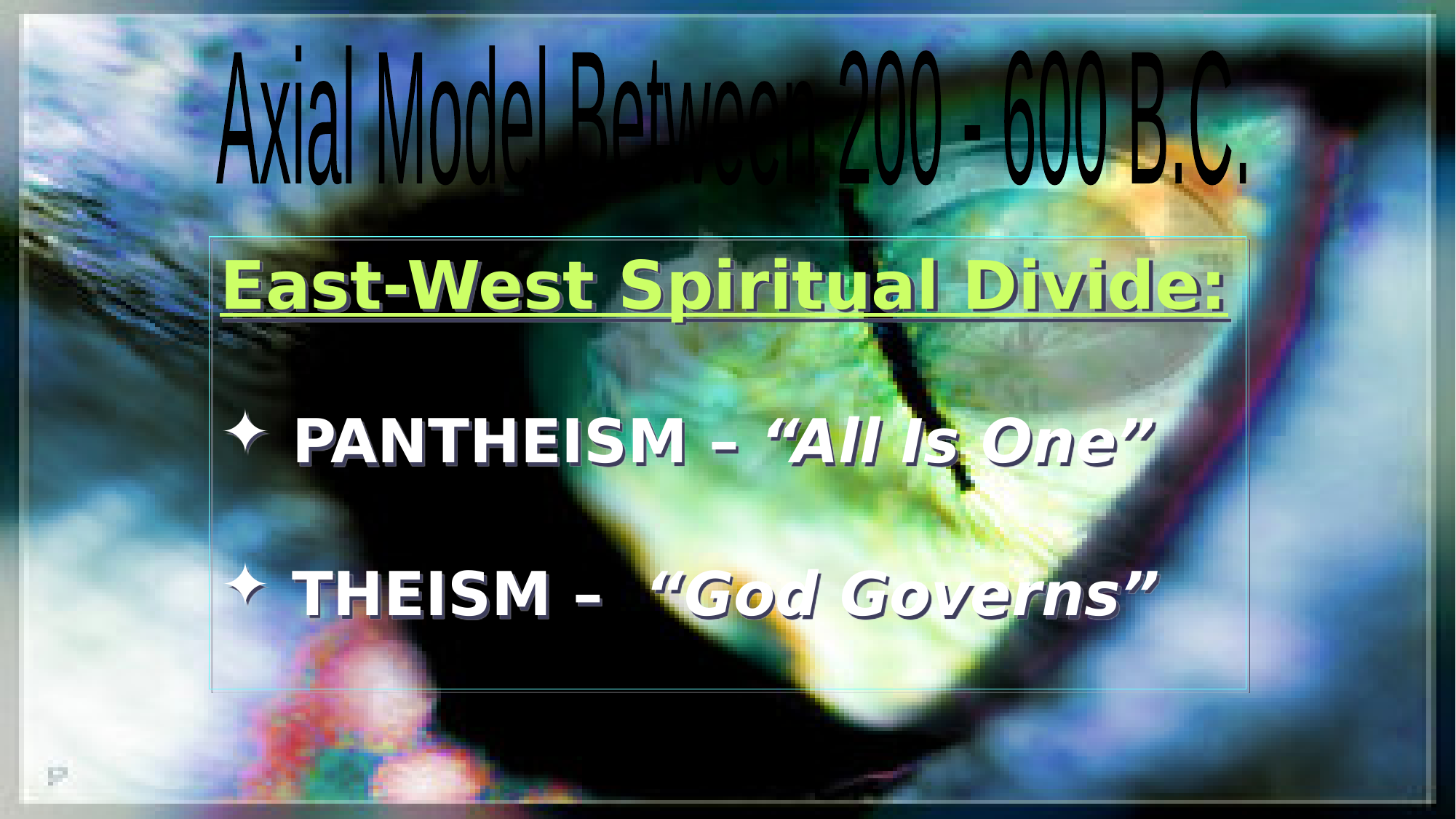

#
Axial Model Between 200 - 600 B.C.
East-West Spiritual Divide:

 PANTHEISM – “All Is One”

 THEISM –  “God Governs”